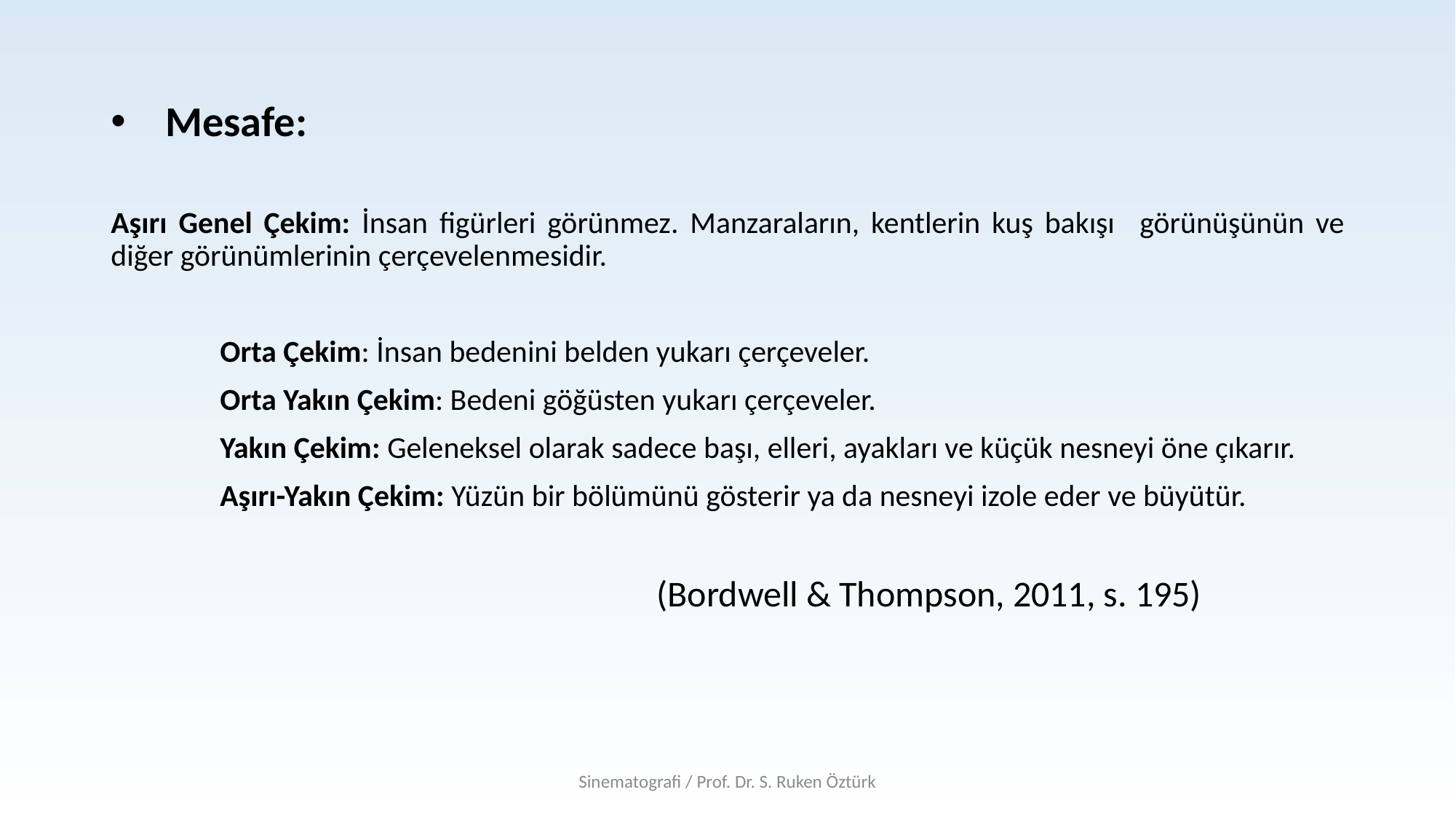

# Mesafe:
Aşırı Genel Çekim: İnsan figürleri görünmez. Manzaraların, kentlerin kuş bakışı 	görünüşünün ve diğer görünümlerinin çerçevelenmesidir.

	Orta Çekim: İnsan bedenini belden yukarı çerçeveler.
	Orta Yakın Çekim: Bedeni göğüsten yukarı çerçeveler.
	Yakın Çekim: Geleneksel olarak sadece başı, elleri, ayakları ve küçük nesneyi öne çıkarır.
	Aşırı-Yakın Çekim: Yüzün bir bölümünü gösterir ya da nesneyi izole eder ve büyütür.

					(Bordwell & Thompson, 2011, s. 195)

Sinematografi / Prof. Dr. S. Ruken Öztürk